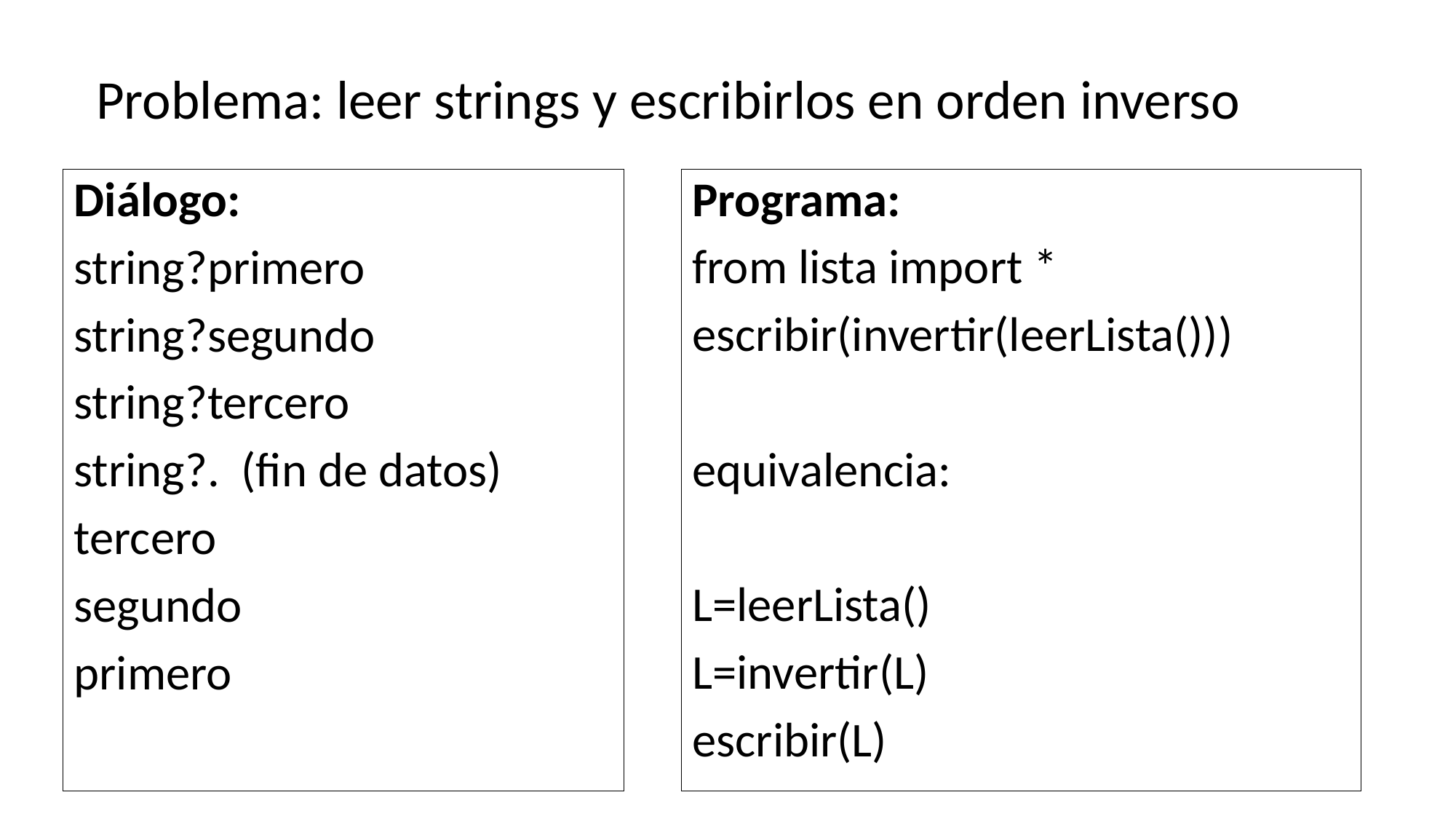

# Problema: leer strings y escribirlos en orden inverso
Programa:
from lista import *
escribir(invertir(leerLista()))

equivalencia:

L=leerLista()
L=invertir(L)
escribir(L)
Diálogo:
string?primero
string?segundo
string?tercero
string?.  (fin de datos)
tercero
segundo
primero